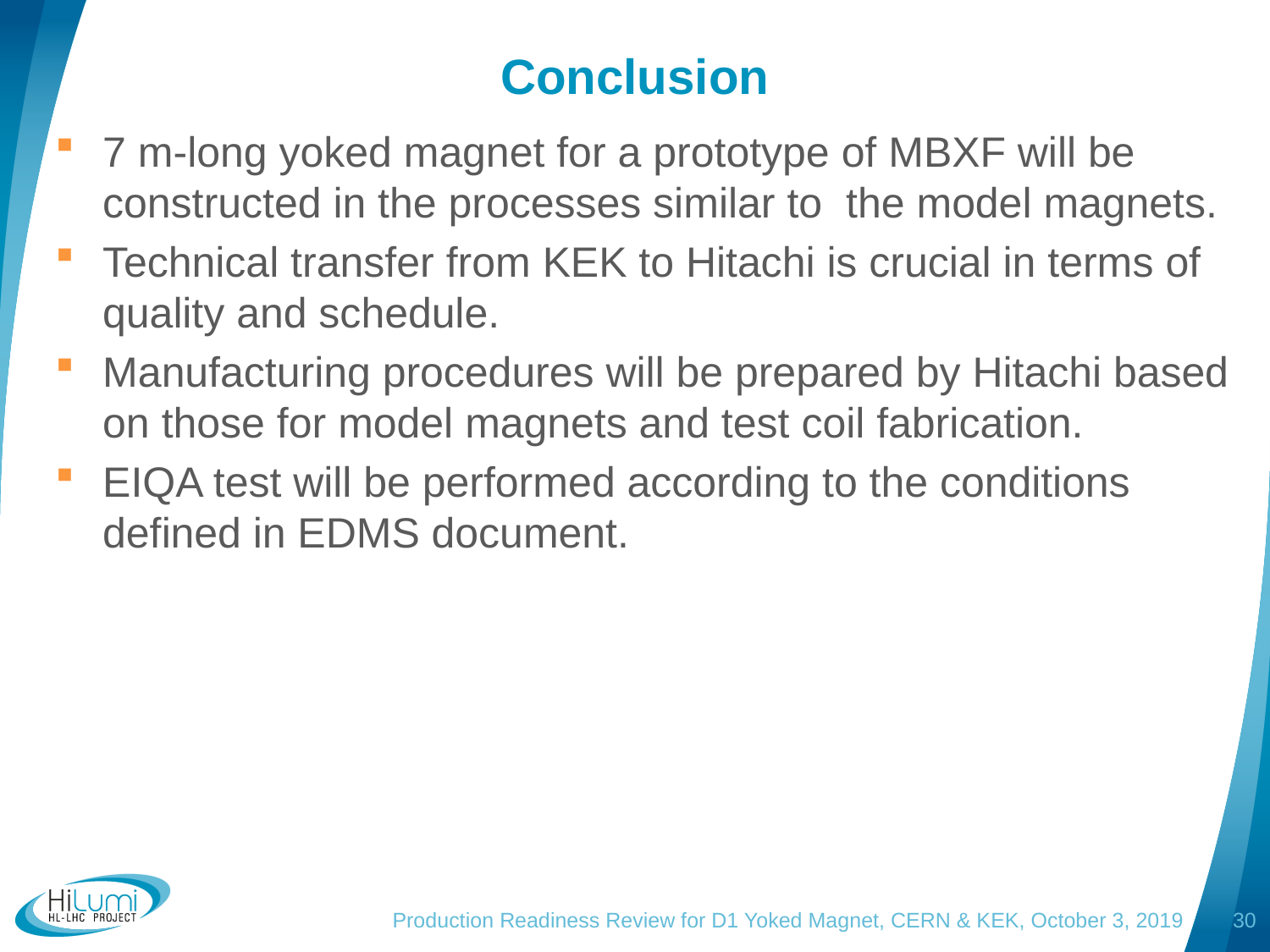

# Conclusion
7 m-long yoked magnet for a prototype of MBXF will be constructed in the processes similar to  the model magnets.
Technical transfer from KEK to Hitachi is crucial in terms of quality and schedule.
Manufacturing procedures will be prepared by Hitachi based on those for model magnets and test coil fabrication.
EIQA test will be performed according to the conditions defined in EDMS document.
Production Readiness Review for D1 Yoked Magnet, CERN & KEK, October 3, 2019
30